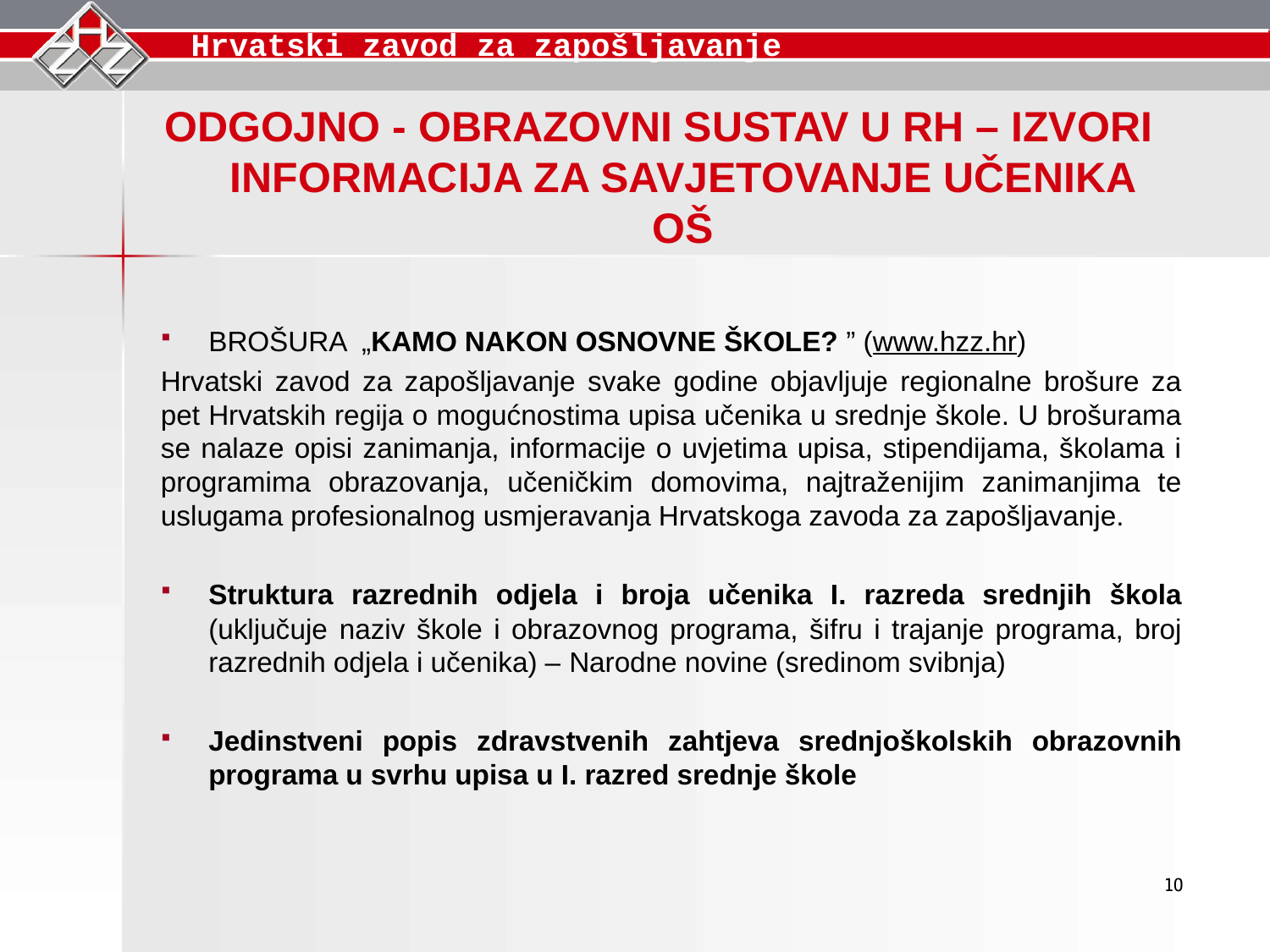

ODGOJNO - OBRAZOVNI SUSTAV U RH – IZVORI INFORMACIJA ZA SAVJETOVANJE UČENIKA OŠ

BROŠURA  „KAMO NAKON OSNOVNE ŠKOLE? ” (www.hzz.hr)
Hrvatski zavod za zapošljavanje svake godine objavljuje regionalne brošure za pet Hrvatskih regija o mogućnostima upisa učenika u srednje škole. U brošurama se nalaze opisi zanimanja, informacije o uvjetima upisa, stipendijama, školama i programima obrazovanja, učeničkim domovima, najtraženijim zanimanjima te uslugama profesionalnog usmjeravanja Hrvatskoga zavoda za zapošljavanje.

Struktura razrednih odjela i broja učenika I. razreda srednjih škola (uključuje naziv škole i obrazovnog programa, šifru i trajanje programa, broj razrednih odjela i učenika) – Narodne novine (sredinom svibnja)

Jedinstveni popis zdravstvenih zahtjeva srednjoškolskih obrazovnih programa u svrhu upisa u I. razred srednje škole
10